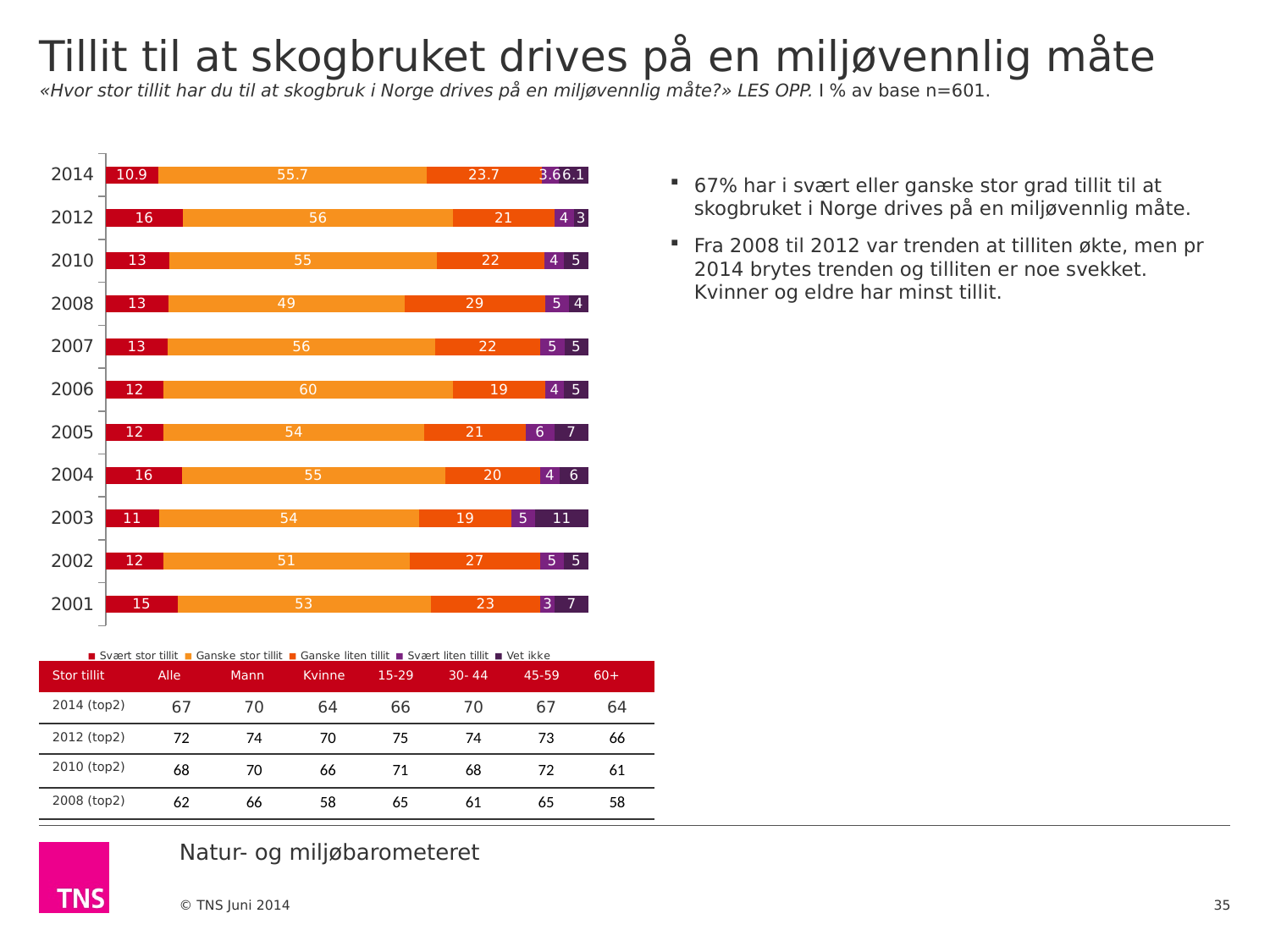

# Tillit til at skogbruket drives på en miljøvennlig måte «Hvor stor tillit har du til at skogbruk i Norge drives på en miljøvennlig måte?» LES OPP. I % av base n=601.
67% har i svært eller ganske stor grad tillit til at skogbruket i Norge drives på en miljøvennlig måte.
Fra 2008 til 2012 var trenden at tilliten økte, men pr 2014 brytes trenden og tilliten er noe svekket.  Kvinner og eldre har minst tillit.

### Chart

| Category | Svært stor tillit | Ganske stor tillit | Ganske liten tillit | Svært liten tillit | Vet ikke |
|---|---|---|---|---|---|
| 2014 | 10.9 | 55.7 | 23.7 | 3.6 | 6.1 |
| 2012 | 16.0 | 56.0 | 21.0 | 4.0 | 3.0 |
| 2010 | 13.0 | 55.0 | 22.0 | 4.0 | 5.0 |
| 2008 | 13.0 | 49.0 | 29.0 | 5.0 | 4.0 |
| 2007 | 13.0 | 56.0 | 22.0 | 5.0 | 5.0 |
| 2006 | 12.0 | 60.0 | 19.0 | 4.0 | 5.0 |
| 2005 | 12.0 | 54.0 | 21.0 | 6.0 | 7.0 |
| 2004 | 16.0 | 55.0 | 20.0 | 4.0 | 6.0 |
| 2003 | 11.0 | 54.0 | 19.0 | 5.0 | 11.0 |
| 2002 | 12.0 | 51.0 | 27.0 | 5.0 | 5.0 |
| 2001 | 15.0 | 53.0 | 23.0 | 3.0 | 7.0 |
| Stor tillit | Alle | Mann | Kvinne | 15-29 | 30- 44 | 45-59 | 60+ |
| --- | --- | --- | --- | --- | --- | --- | --- |
| 2014 (top2) | 67 | 70 | 64 | 66 | 70 | 67 | 64 |
| 2012 (top2) | 72 | 74 | 70 | 75 | 74 | 73 | 66 |
| 2010 (top2) | 68 | 70 | 66 | 71 | 68 | 72 | 61 |
| 2008 (top2) | 62 | 66 | 58 | 65 | 61 | 65 | 58 |
35